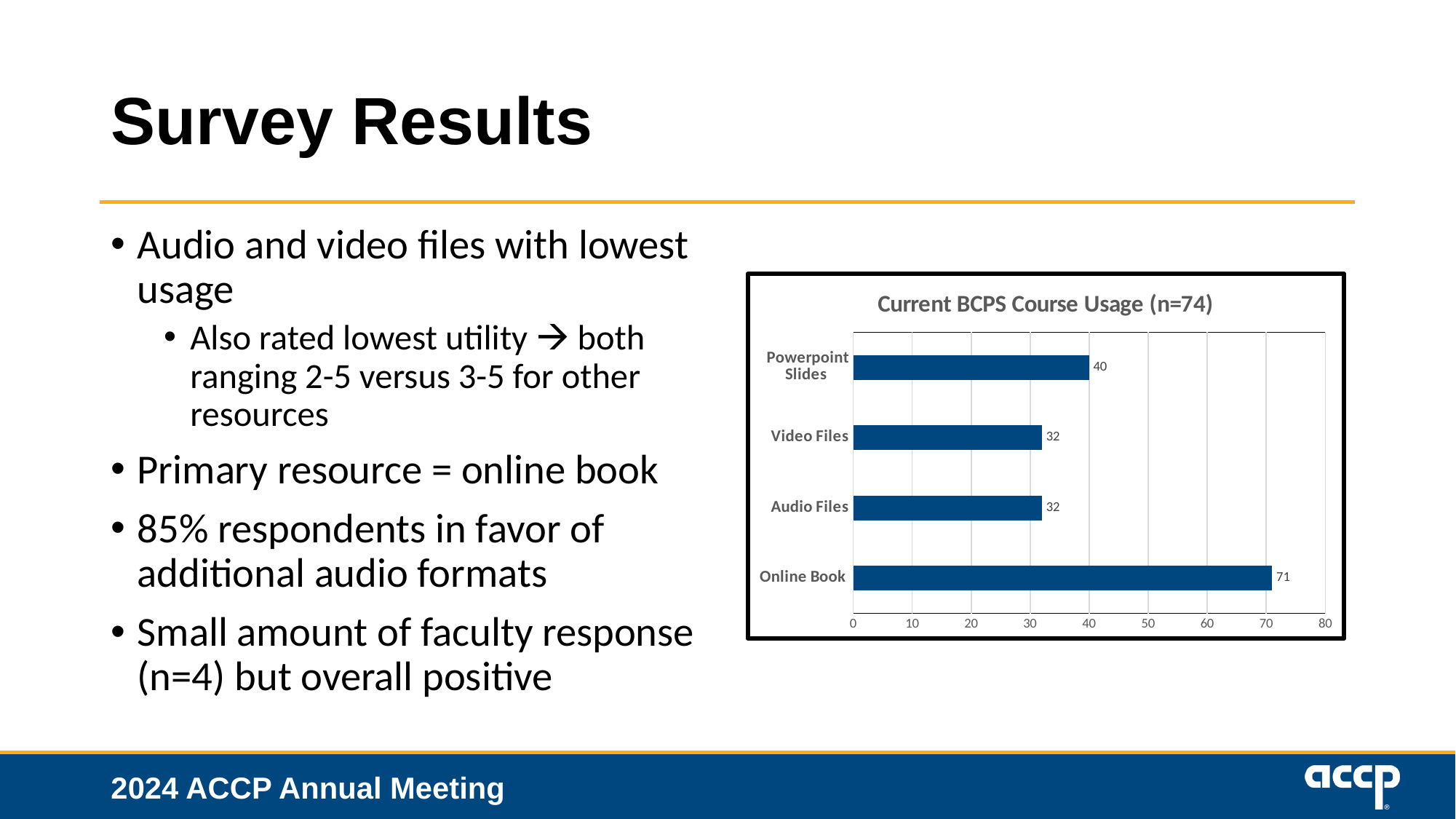

# Survey Results
Audio and video files with lowest usage
Also rated lowest utility 🡪 both ranging 2-5 versus 3-5 for other resources
Primary resource = online book
85% respondents in favor of additional audio formats
Small amount of faculty response (n=4) but overall positive

### Chart: Current BCPS Course Usage (n=74)

| Category |  |
|---|---|
| Online Book  | 71.0 |
| Audio Files | 32.0 |
| Video Files | 32.0 |
| Powerpoint Slides  | 40.0 |